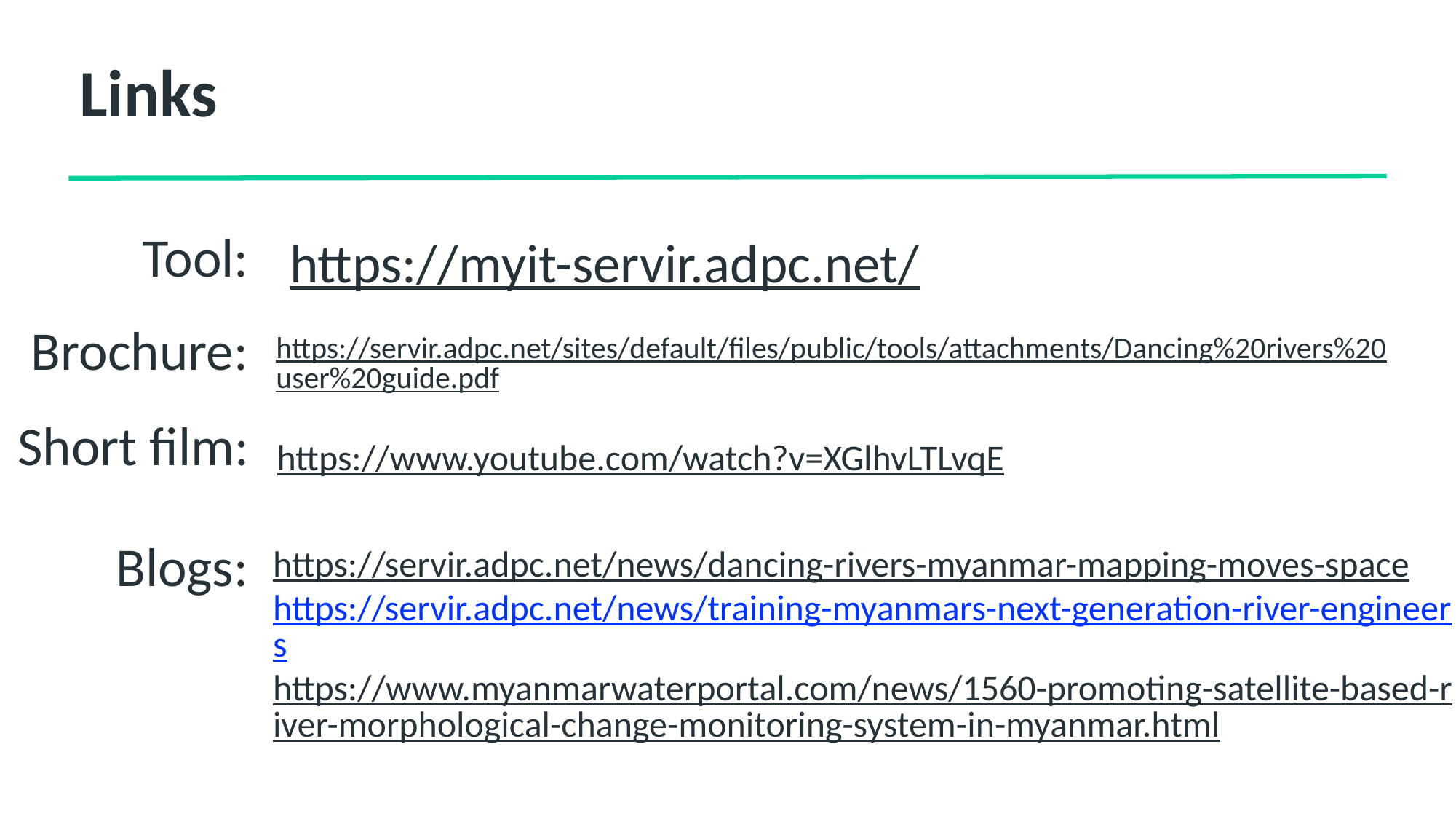

Links
Tool:
https://myit-servir.adpc.net/
Brochure:
https://servir.adpc.net/sites/default/files/public/tools/attachments/Dancing%20rivers%20user%20guide.pdf
Short film:
https://www.youtube.com/watch?v=XGlhvLTLvqE
Blogs:
https://servir.adpc.net/news/dancing-rivers-myanmar-mapping-moves-space
https://servir.adpc.net/news/training-myanmars-next-generation-river-engineers
https://www.myanmarwaterportal.com/news/1560-promoting-satellite-based-river-morphological-change-monitoring-system-in-myanmar.html